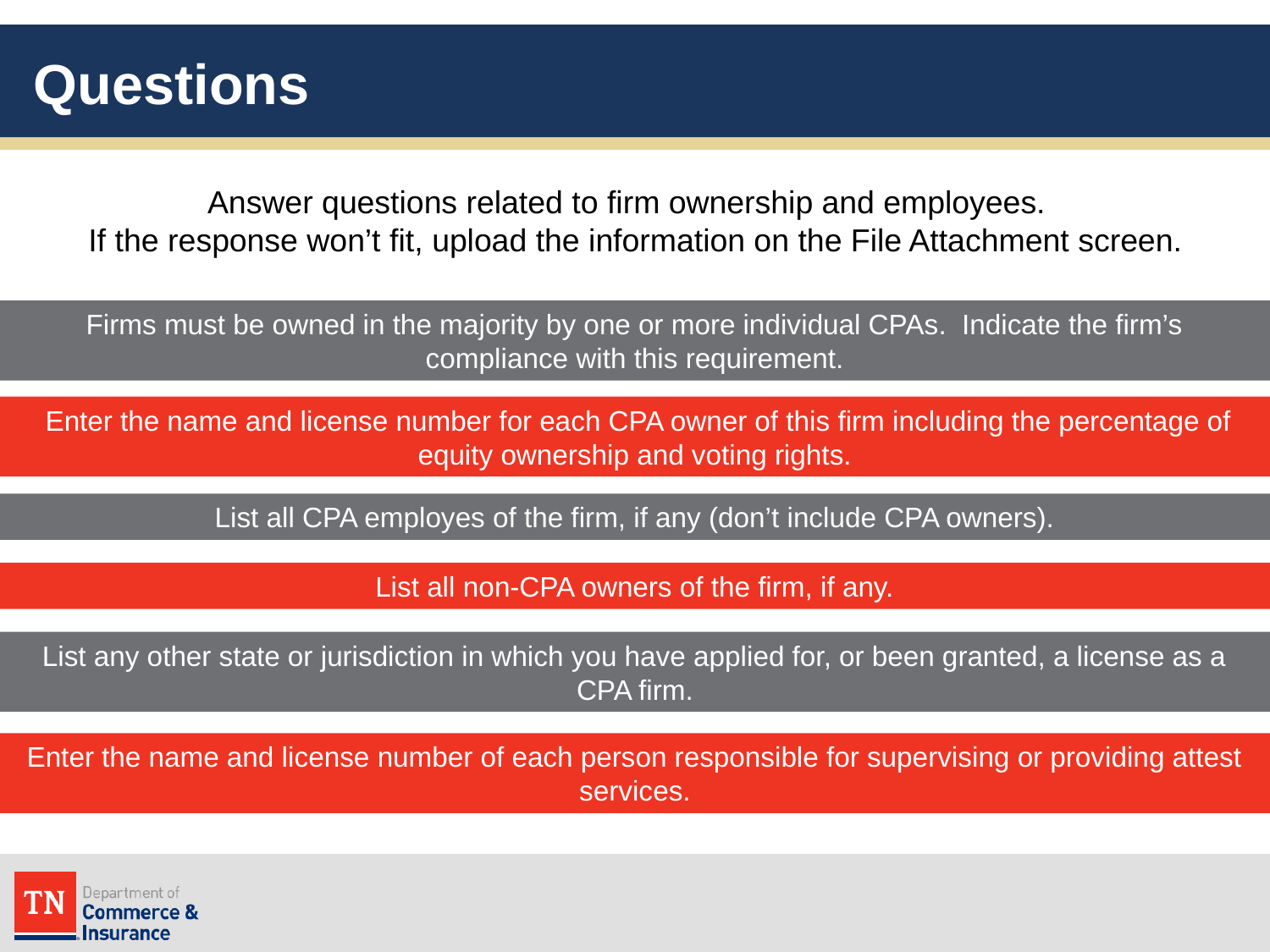

# Questions
Answer questions related to firm ownership and employees.
If the response won’t fit, upload the information on the File Attachment screen.
Firms must be owned in the majority by one or more individual CPAs.  Indicate the firm’s compliance with this requirement.
 Enter the name and license number for each CPA owner of this firm including the percentage of equity ownership and voting rights.
List all CPA employes of the firm, if any (don’t include CPA owners).
List all non-CPA owners of the firm, if any.
List any other state or jurisdiction in which you have applied for, or been granted, a license as a CPA firm.
Enter the name and license number of each person responsible for supervising or providing attest services.